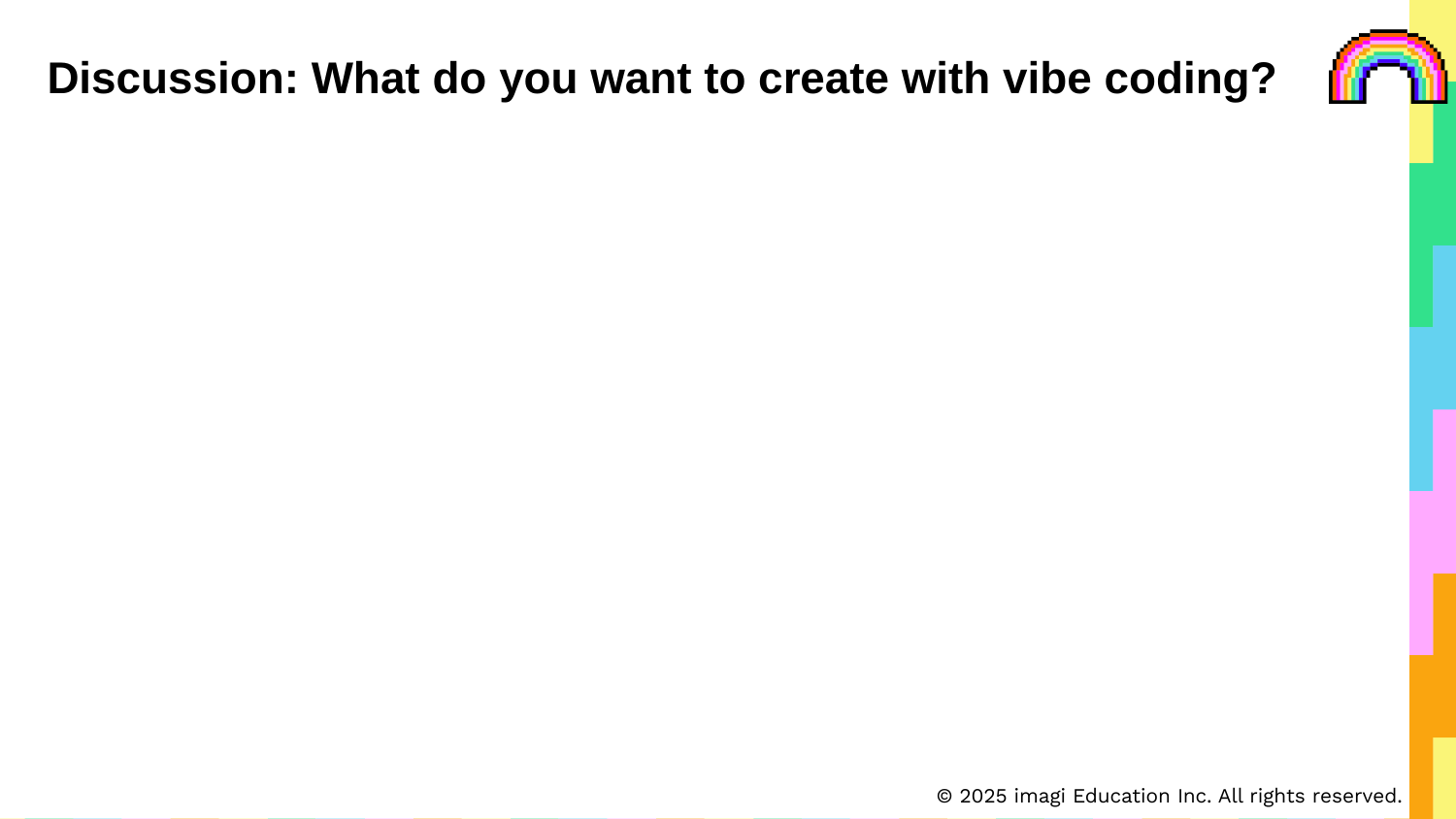

# Discussion: What do you want to create with vibe coding?